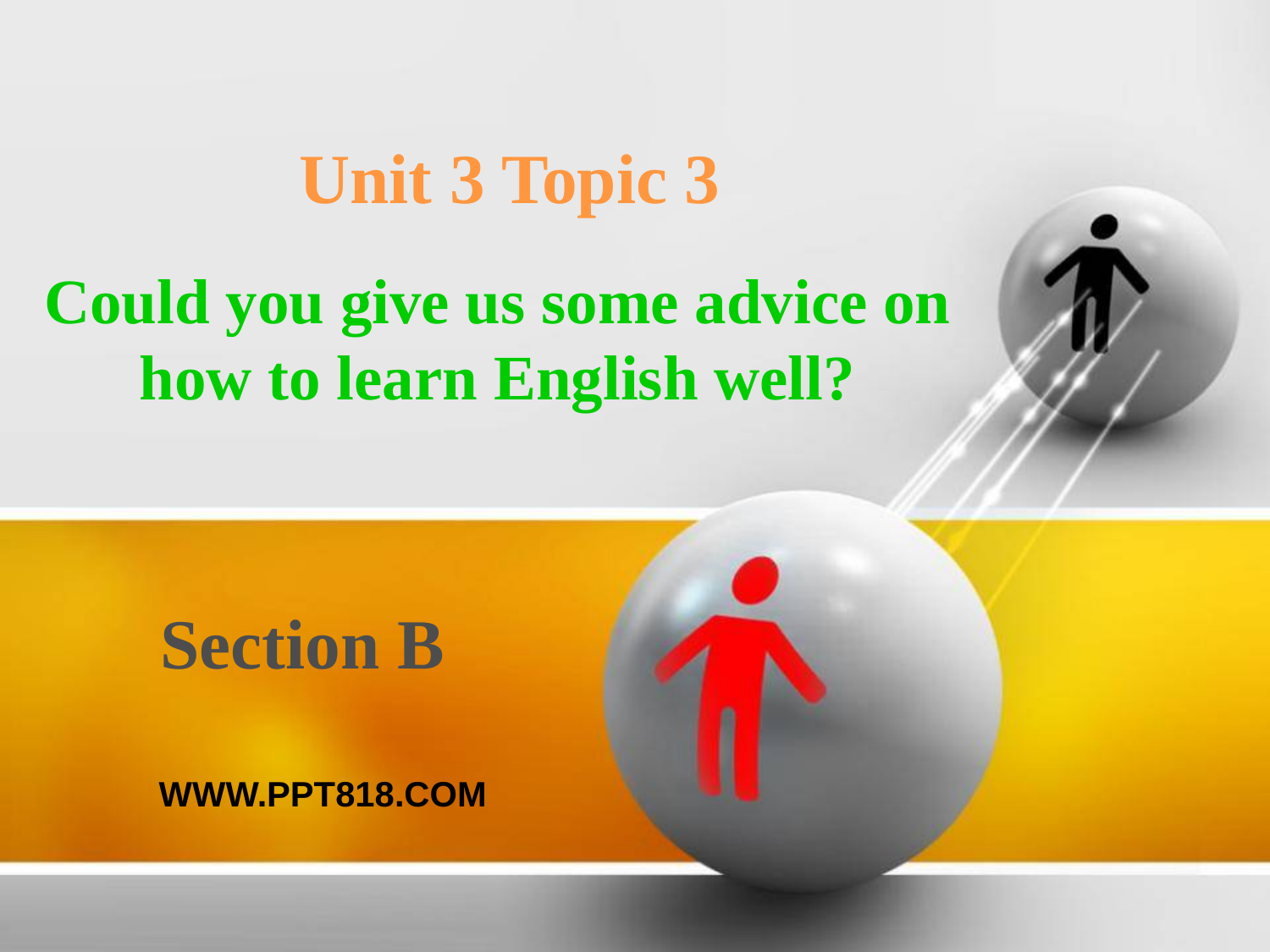

Unit 3 Topic 3
Could you give us some advice on how to learn English well?
Section B
WWW.PPT818.COM